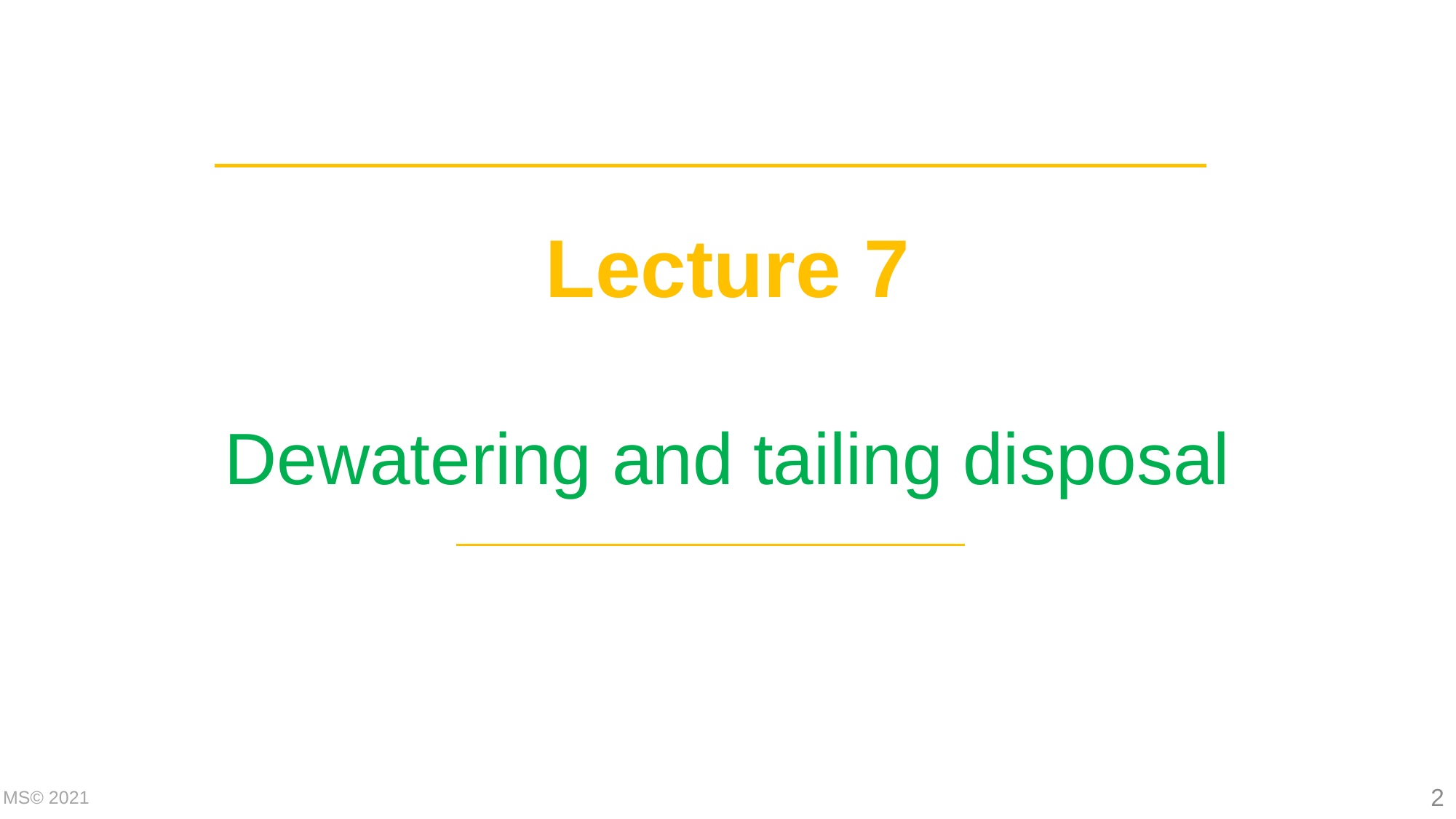

Lecture 7

Dewatering and tailing disposal
2
MS© 2021